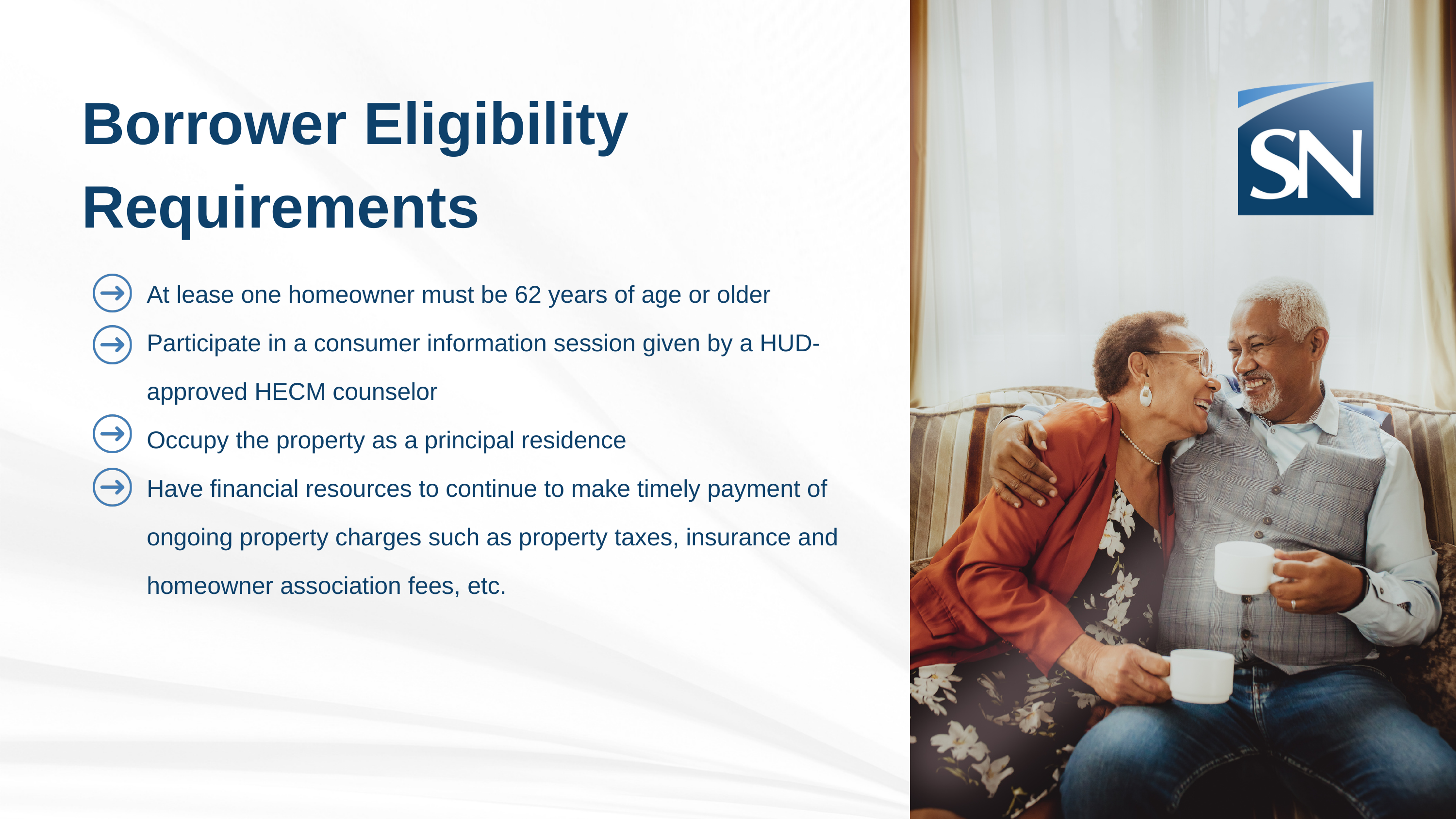

Borrower Eligibility Requirements

At lease one homeowner must be 62 years of age or older
Participate in a consumer information session given by a HUD-approved HECM counselor
Occupy the property as a principal residence
Have financial resources to continue to make timely payment of ongoing property charges such as property taxes, insurance and homeowner association fees, etc.